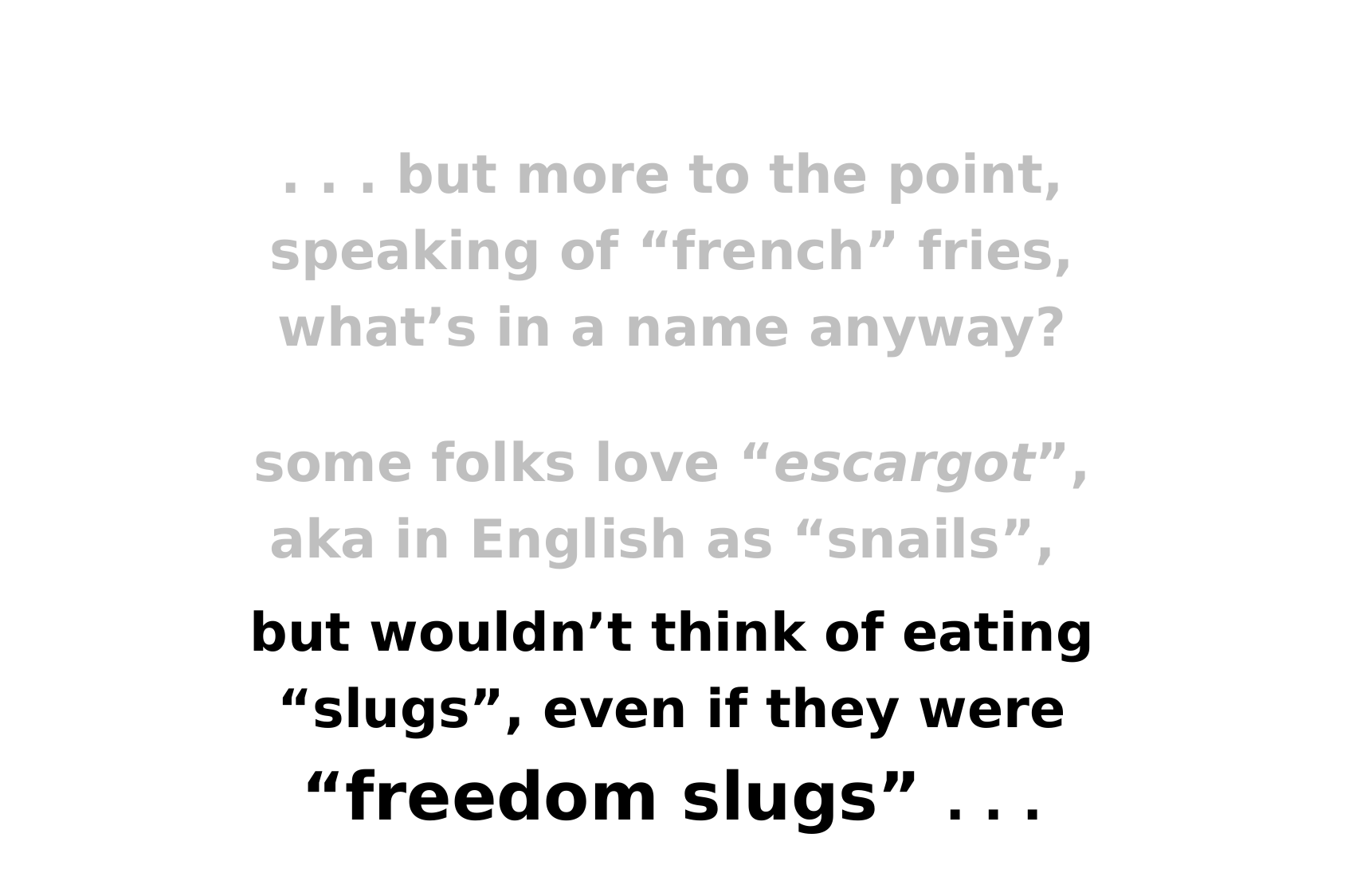

. . . but more to the point, speaking of “french” fries, what’s in a name anyway?

some folks love “escargot”, aka in English as “snails”,
but wouldn’t think of eating “slugs”, even if they were “freedom slugs” . . .